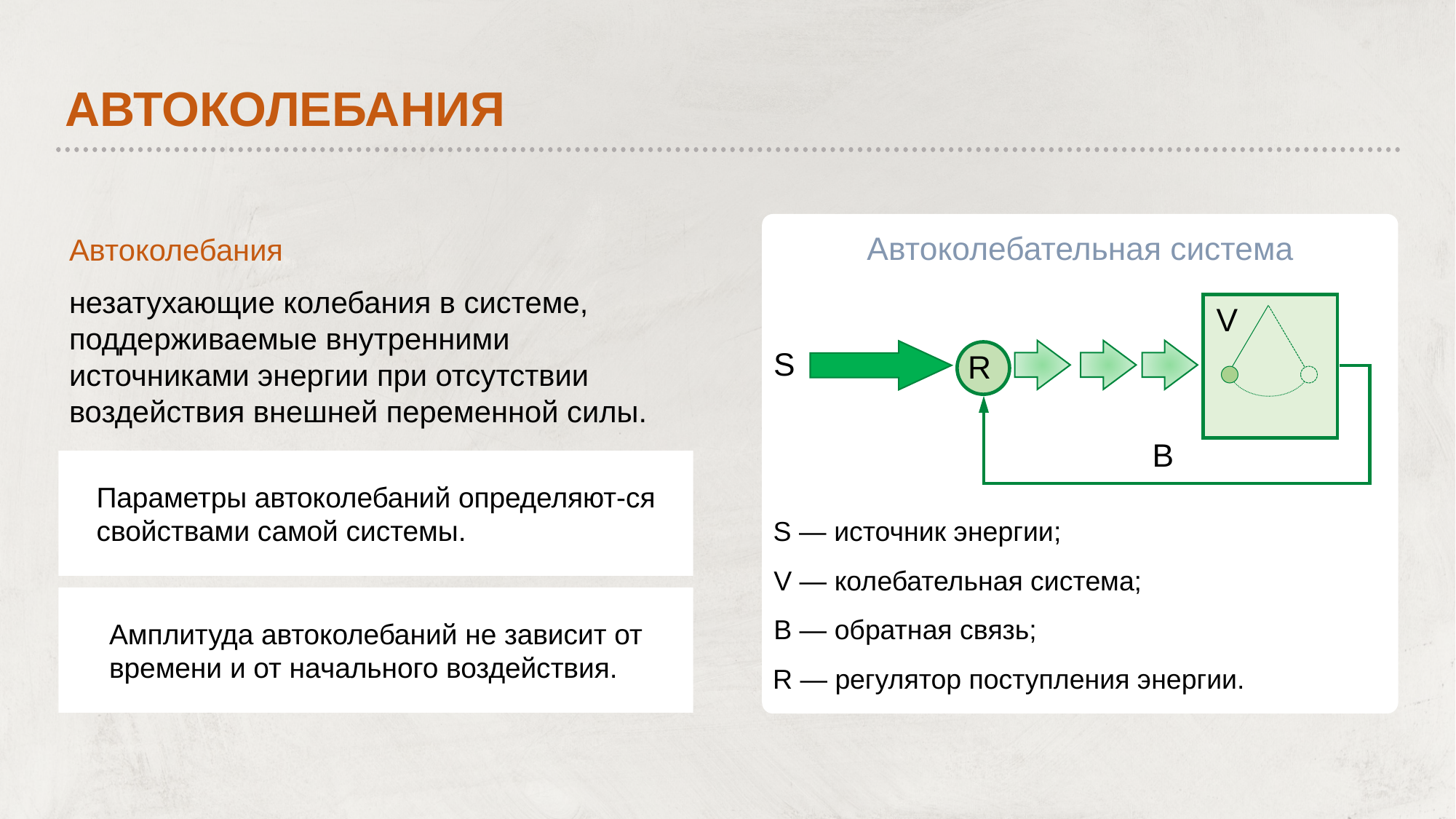

Автоколебания

Автоколебательная система
Автоколебания
незатухающие колебания в системе, поддерживаемые внутренними источниками энергии при отсутствии воздействия внешней переменной силы.
V

S

R

B
Параметры автоколебаний определяют-ся свойствами самой системы.
S — источник энергии;
V — колебательная система;
Амплитуда автоколебаний не зависит от времени и от начального воздействия.
В — обратная связь;
R — регулятор поступления энергии.